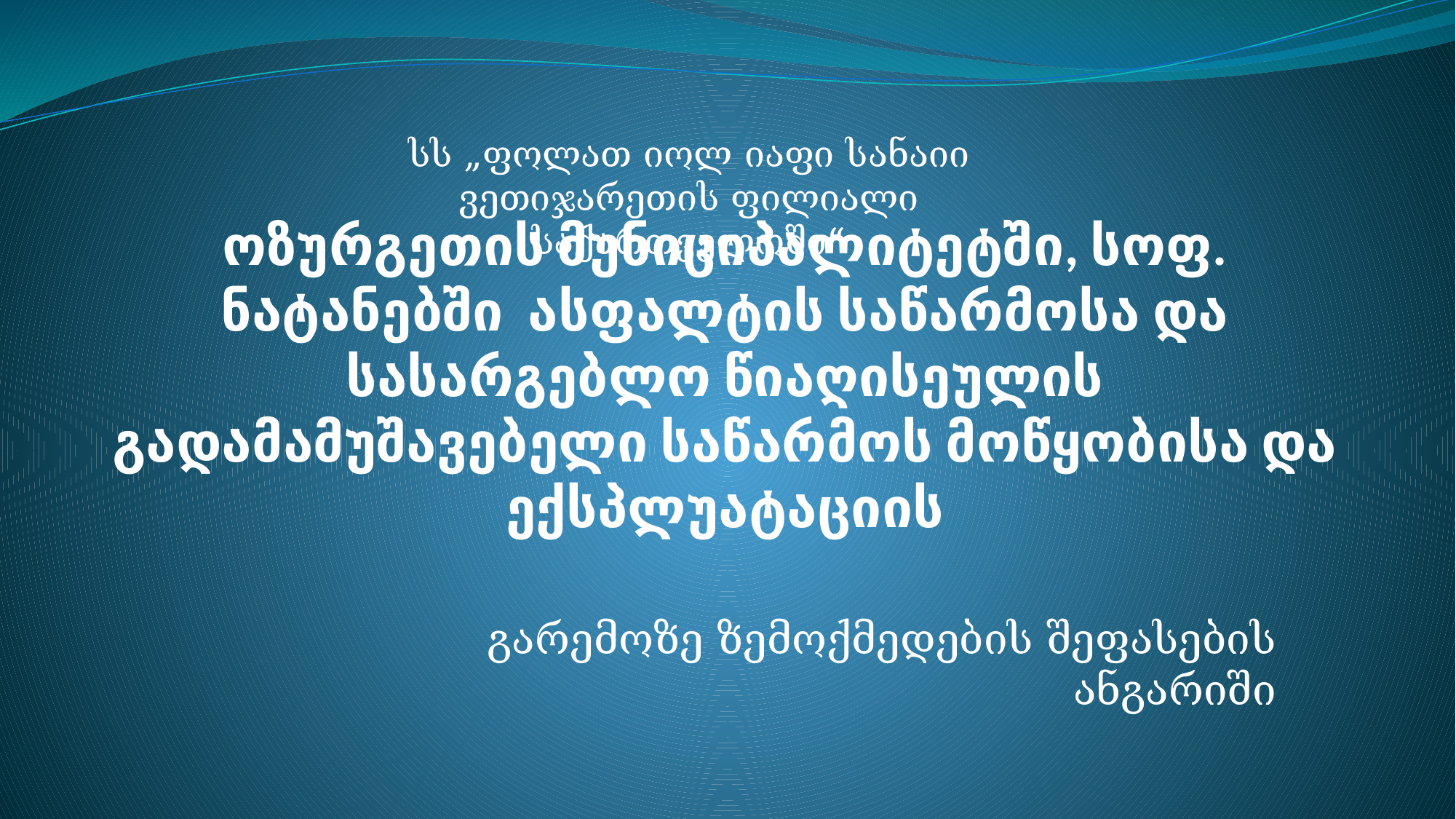

სს „ფოლათ იოლ იაფი სანაიი ვეთიჯარეთის ფილიალი საქართველოში“
# ოზურგეთის მუნიციპალიტეტში, სოფ. ნატანებში  ასფალტის საწარმოსა და სასარგებლო წიაღისეულის გადამამუშავებელი საწარმოს მოწყობისა და ექსპლუატაციის
გარემოზე ზემოქმედების შეფასების ანგარიში